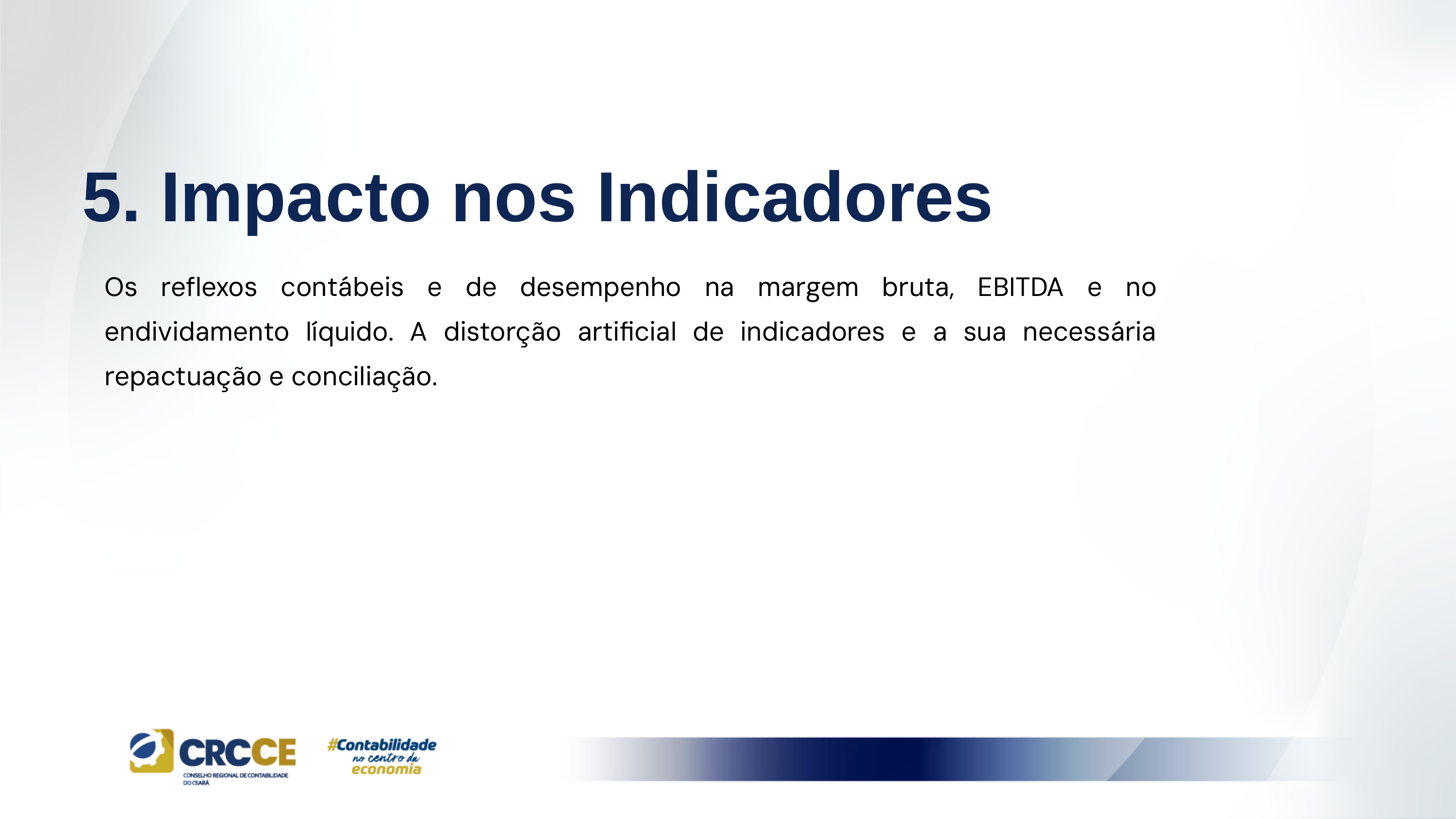

5. Impacto nos Indicadores
Os reflexos contábeis e de desempenho na margem bruta, EBITDA e no endividamento líquido. A distorção artificial de indicadores e a sua necessária repactuação e conciliação.